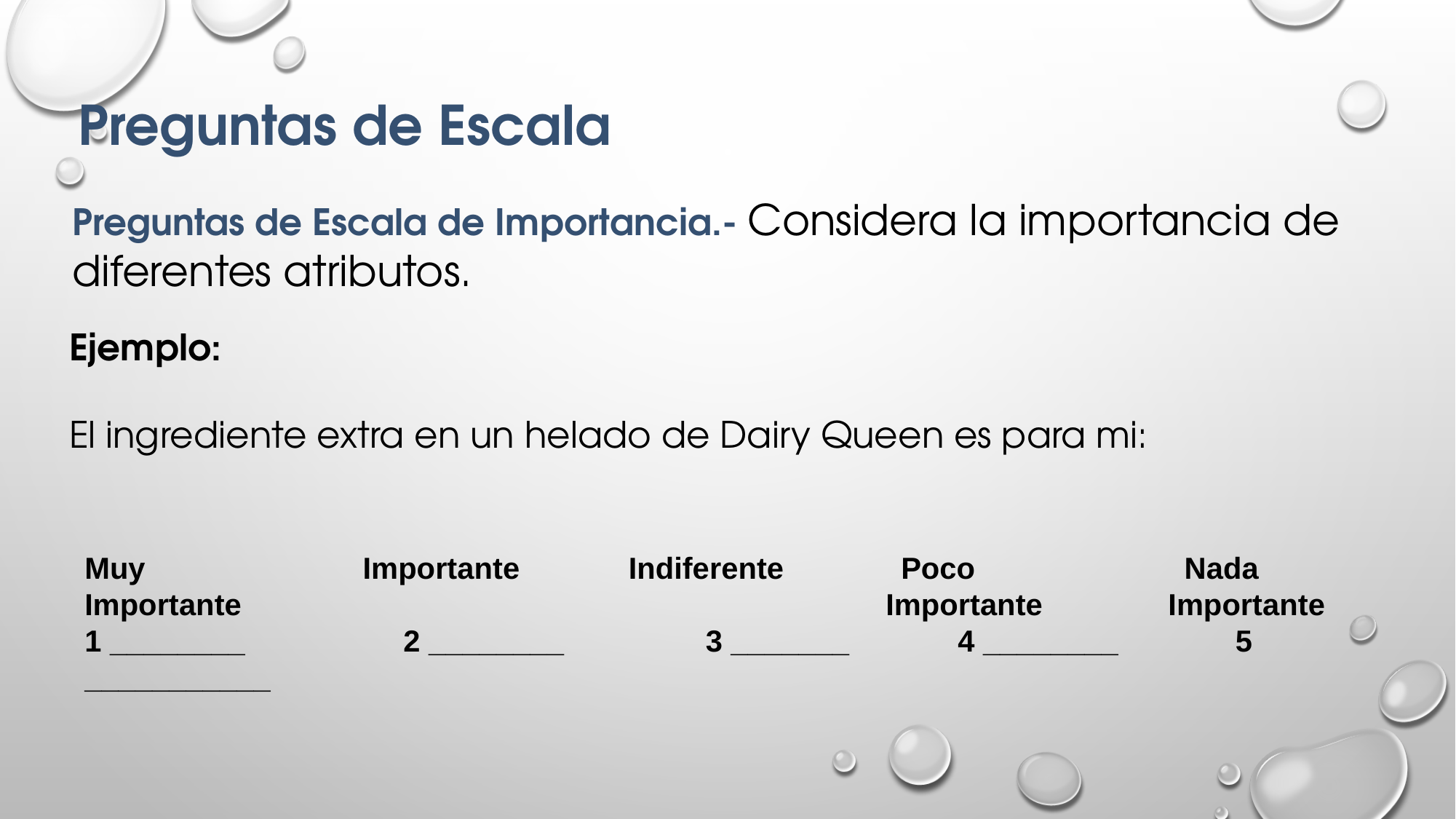

Preguntas de Escala

Preguntas de Escala de Importancia.- Considera la importancia de diferentes atributos.

Ejemplo:

El ingrediente extra en un helado de Dairy Queen es para mi:

Muy                          Importante             Indiferente              Poco                         Nada
Importante                                                                             Importante               Importante
1 ________	            2 ________	         3 _______            	4 ________              5 ___________